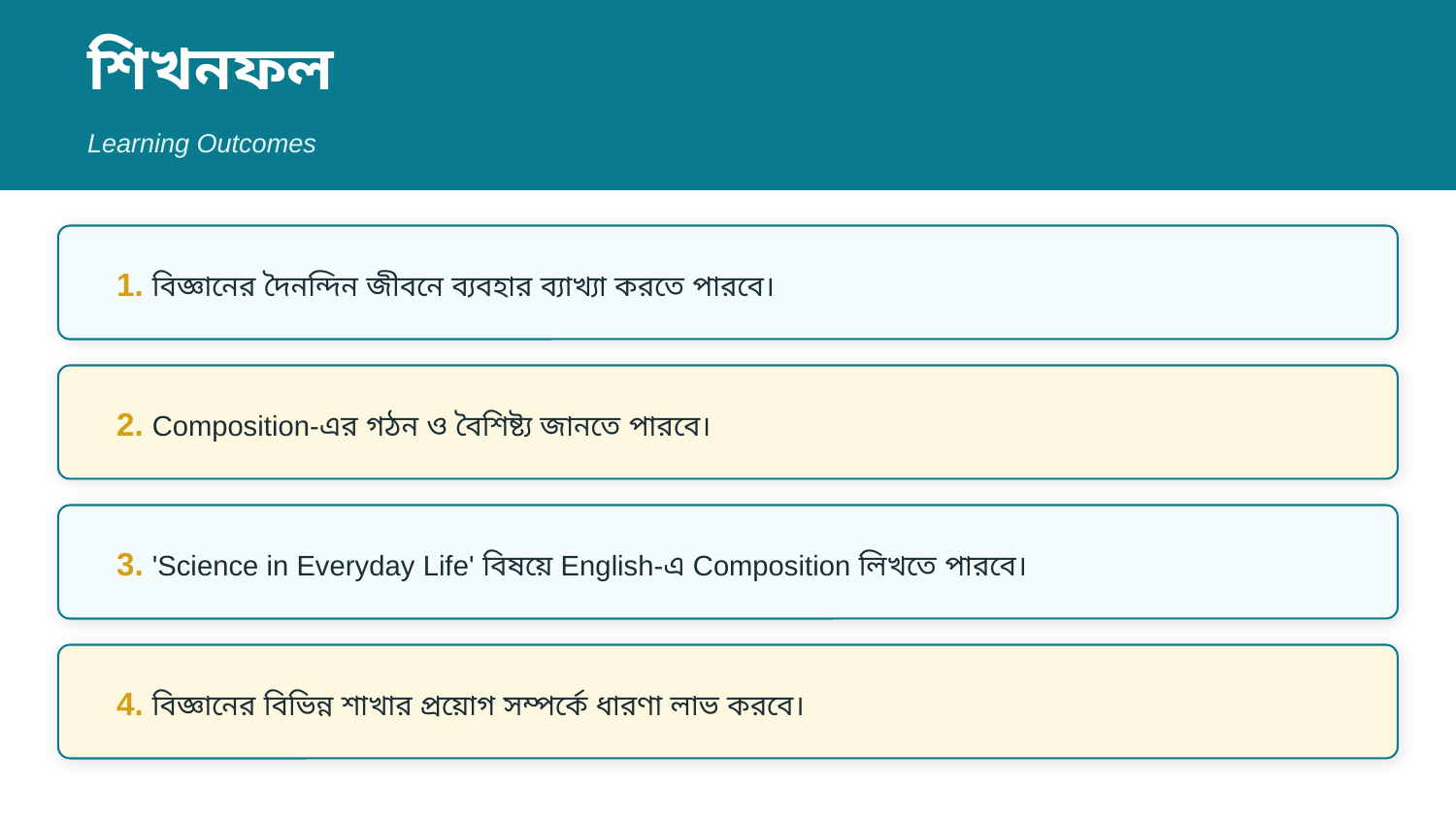

শিখনফল
Learning Outcomes

1. বিজ্ঞানের দৈনন্দিন জীবনে ব্যবহার ব্যাখ্যা করতে পারবে।

2. Composition-এর গঠন ও বৈশিষ্ট্য জানতে পারবে।

3. 'Science in Everyday Life' বিষয়ে English-এ Composition লিখতে পারবে।

4. বিজ্ঞানের বিভিন্ন শাখার প্রয়োগ সম্পর্কে ধারণা লাভ করবে।